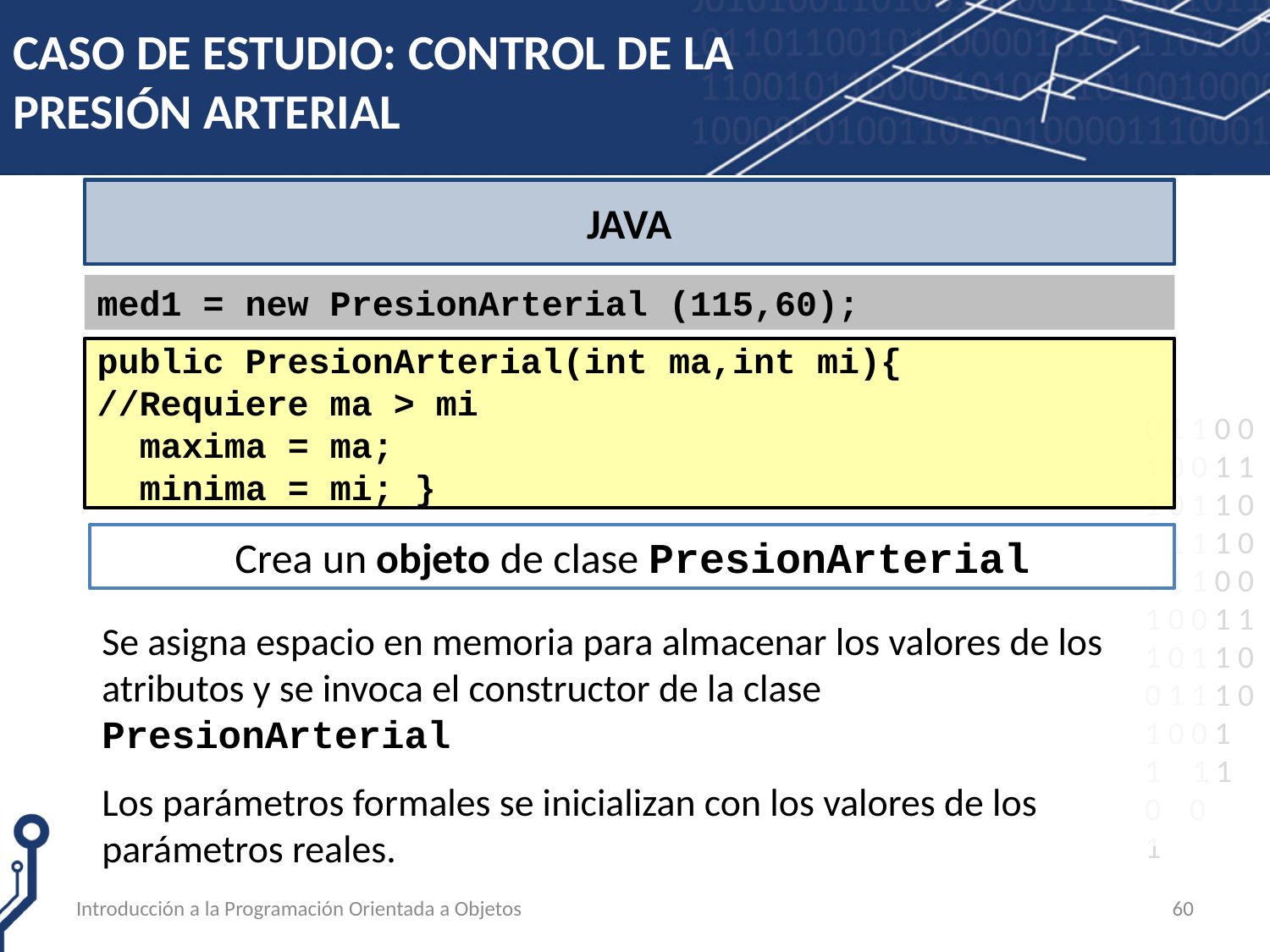

# CASO DE ESTUDIO: CONTROL DE LA PRESIÓN ARTERIAL
JAVA

med1 = new PresionArterial (115,60);
public PresionArterial(int ma,int mi){
//Requiere ma > mi
  maxima = ma;
  minima = mi; }
Crea un objeto de clase PresionArterial
Se asigna espacio en memoria para almacenar los valores de los atributos y se invoca el constructor de la clase PresionArterial
Los parámetros formales se inicializan con los valores de los parámetros reales.

Introducción a la Programación Orientada a Objetos
60